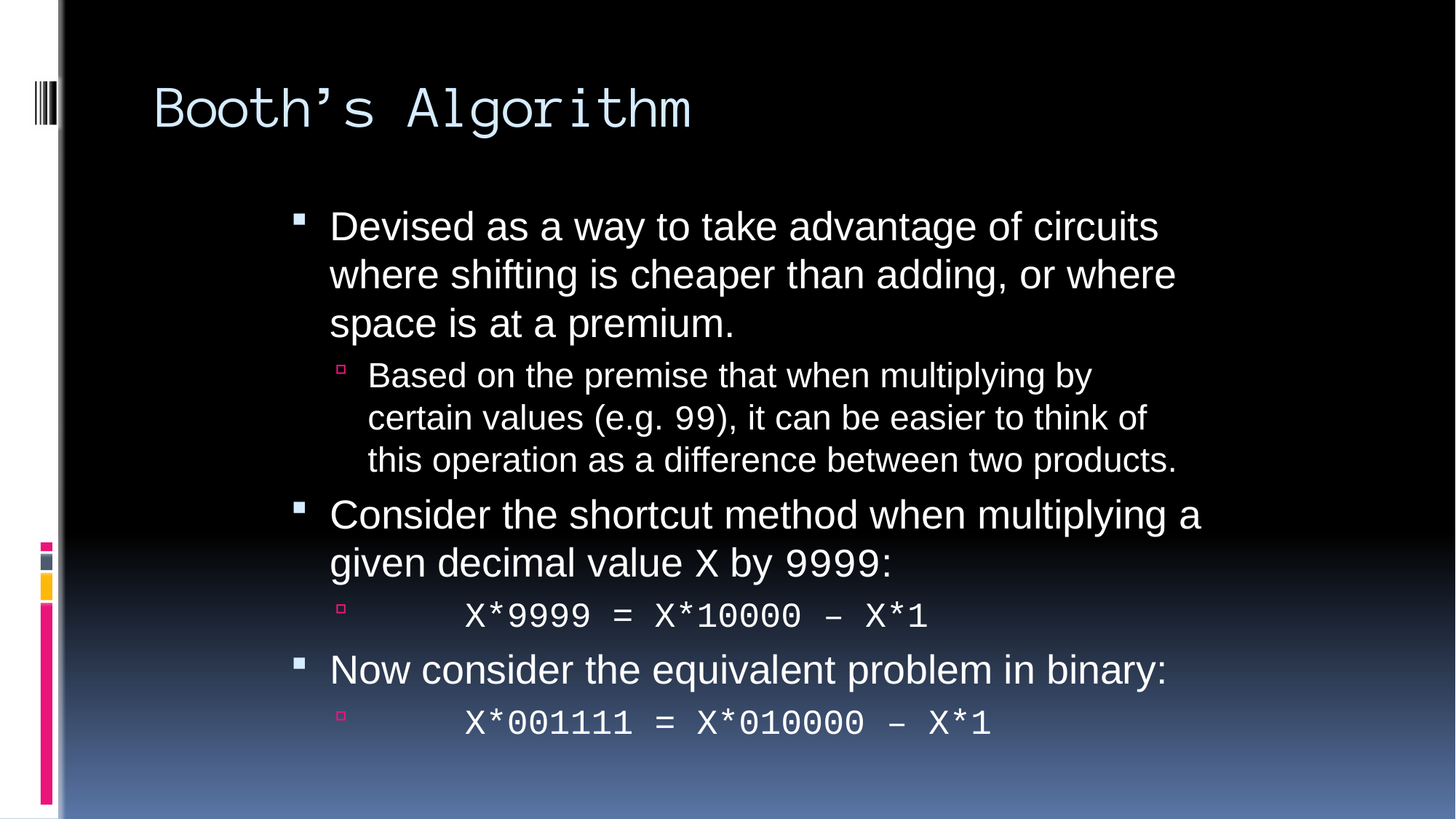

# Booth’s Algorithm
Devised as a way to take advantage of circuits where shifting is cheaper than adding, or where space is at a premium.
Based on the premise that when multiplying by certain values (e.g. 99), it can be easier to think of this operation as a difference between two products.
Consider the shortcut method when multiplying a given decimal value X by 9999:
	X*9999 = X*10000 – X*1
Now consider the equivalent problem in binary:
	X*001111 = X*010000 – X*1